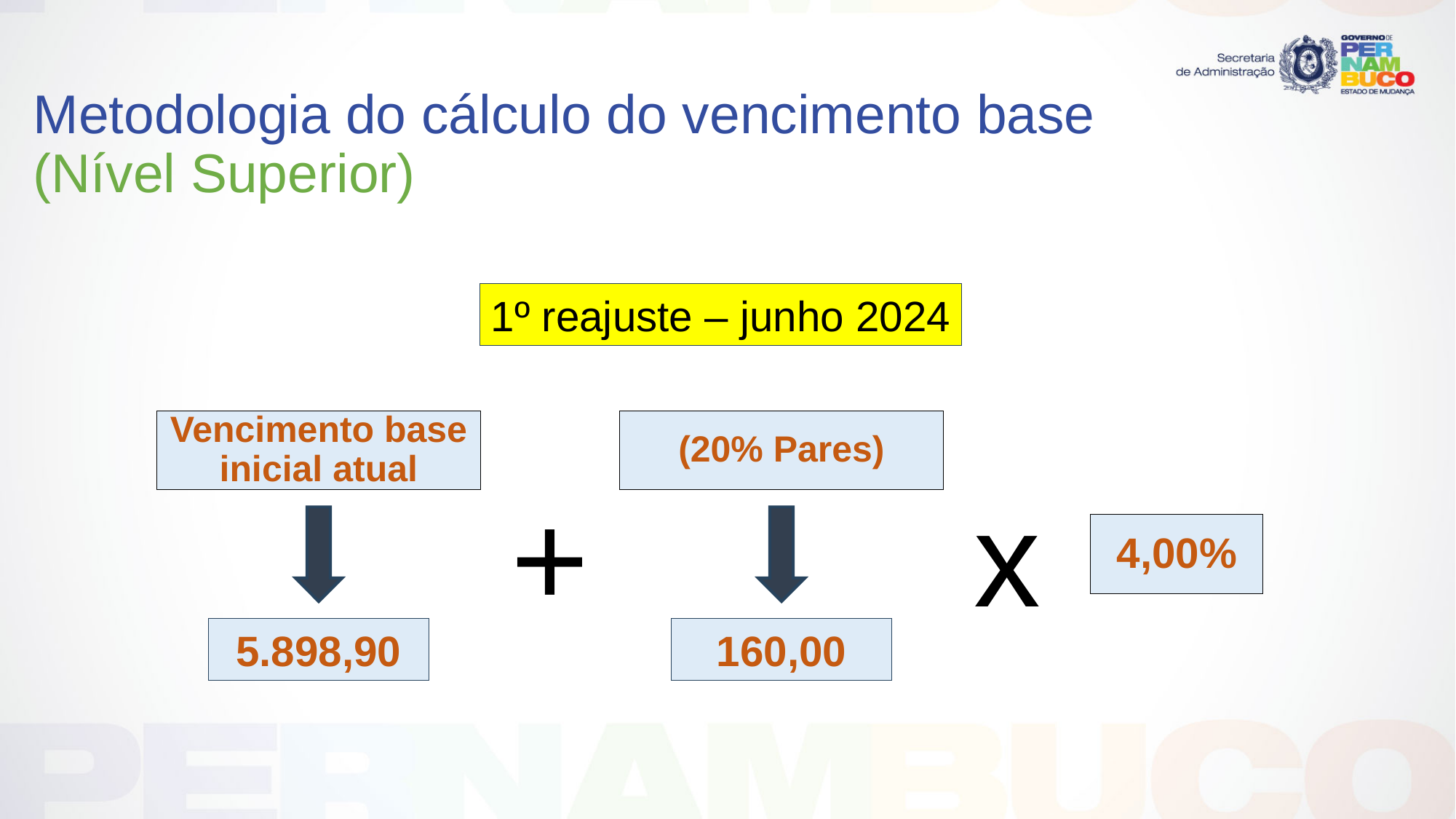

# Metodologia do cálculo do vencimento base (Nível Superior)
1º reajuste – junho 2024
Vencimento base
inicial atual
(20% Pares)
+
x

4,00%
5.898,90
160,00